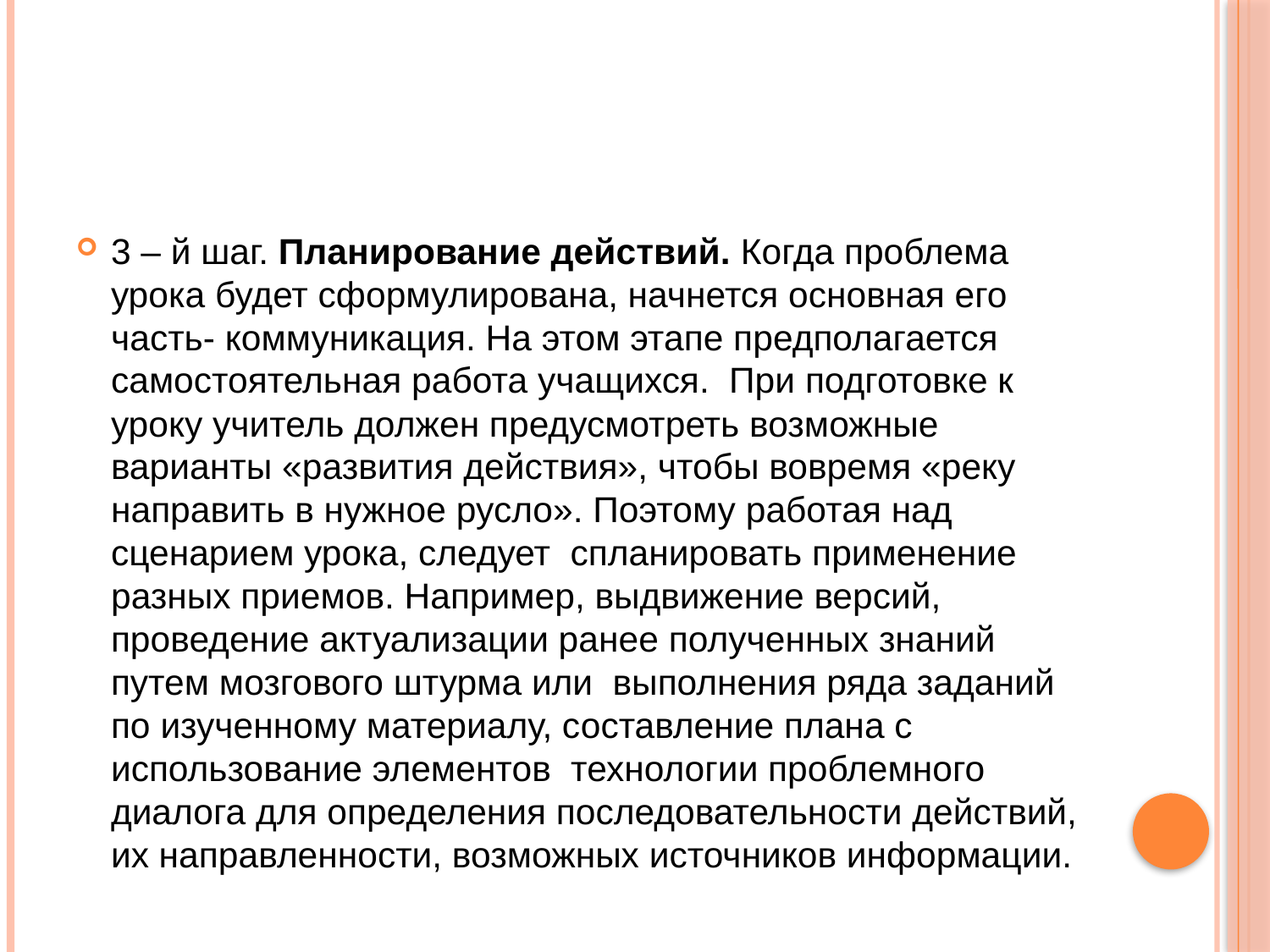

#
3 – й шаг. Планирование действий. Когда проблема урока будет сформулирована, начнется основная его часть- коммуникация. На этом этапе предполагается самостоятельная работа учащихся.  При подготовке к уроку учитель должен предусмотреть возможные варианты «развития действия», чтобы вовремя «реку направить в нужное русло». Поэтому работая над сценарием урока, следует  спланировать применение разных приемов. Например, выдвижение версий, проведение актуализации ранее полученных знаний путем мозгового штурма или  выполнения ряда заданий по изученному материалу, составление плана с использование элементов  технологии проблемного диалога для определения последовательности действий, их направленности, возможных источников информации.